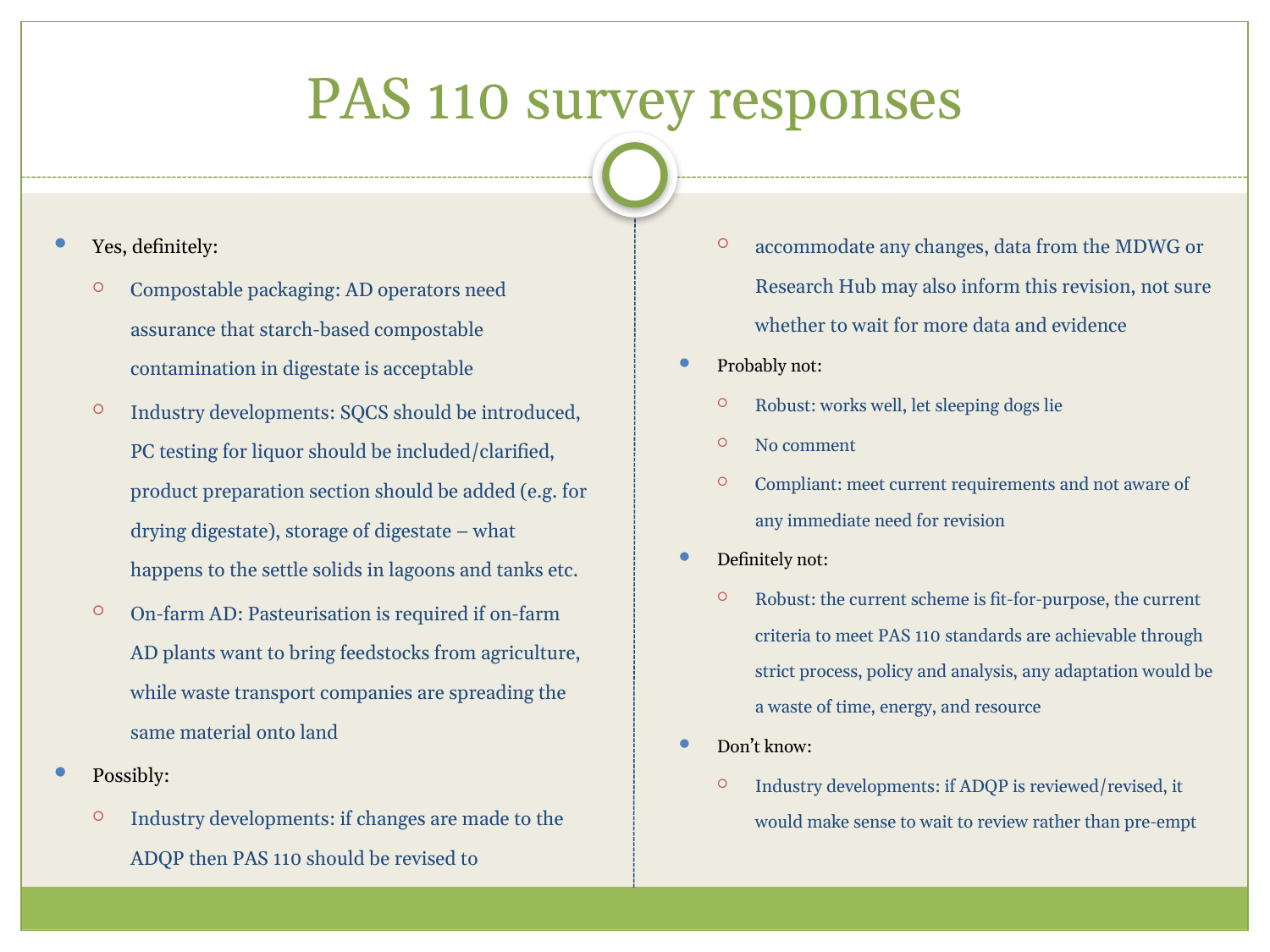

# PAS 110 survey responses
Yes, definitely:
Compostable packaging: AD operators need assurance that starch-based compostable contamination in digestate is acceptable
Industry developments: SQCS should be introduced, PC testing for liquor should be included/clarified, product preparation section should be added (e.g. for drying digestate), storage of digestate – what happens to the settle solids in lagoons and tanks etc.
On-farm AD: Pasteurisation is required if on-farm AD plants want to bring feedstocks from agriculture, while waste transport companies are spreading the same material onto land
Possibly:
Industry developments: if changes are made to the ADQP then PAS 110 should be revised to
accommodate any changes, data from the MDWG or Research Hub may also inform this revision, not sure whether to wait for more data and evidence
Probably not:
Robust: works well, let sleeping dogs lie
No comment
Compliant: meet current requirements and not aware of any immediate need for revision
Definitely not:
Robust: the current scheme is fit-for-purpose, the current criteria to meet PAS 110 standards are achievable through strict process, policy and analysis, any adaptation would be a waste of time, energy, and resource
Don’t know:
Industry developments: if ADQP is reviewed/revised, it would make sense to wait to review rather than pre-empt